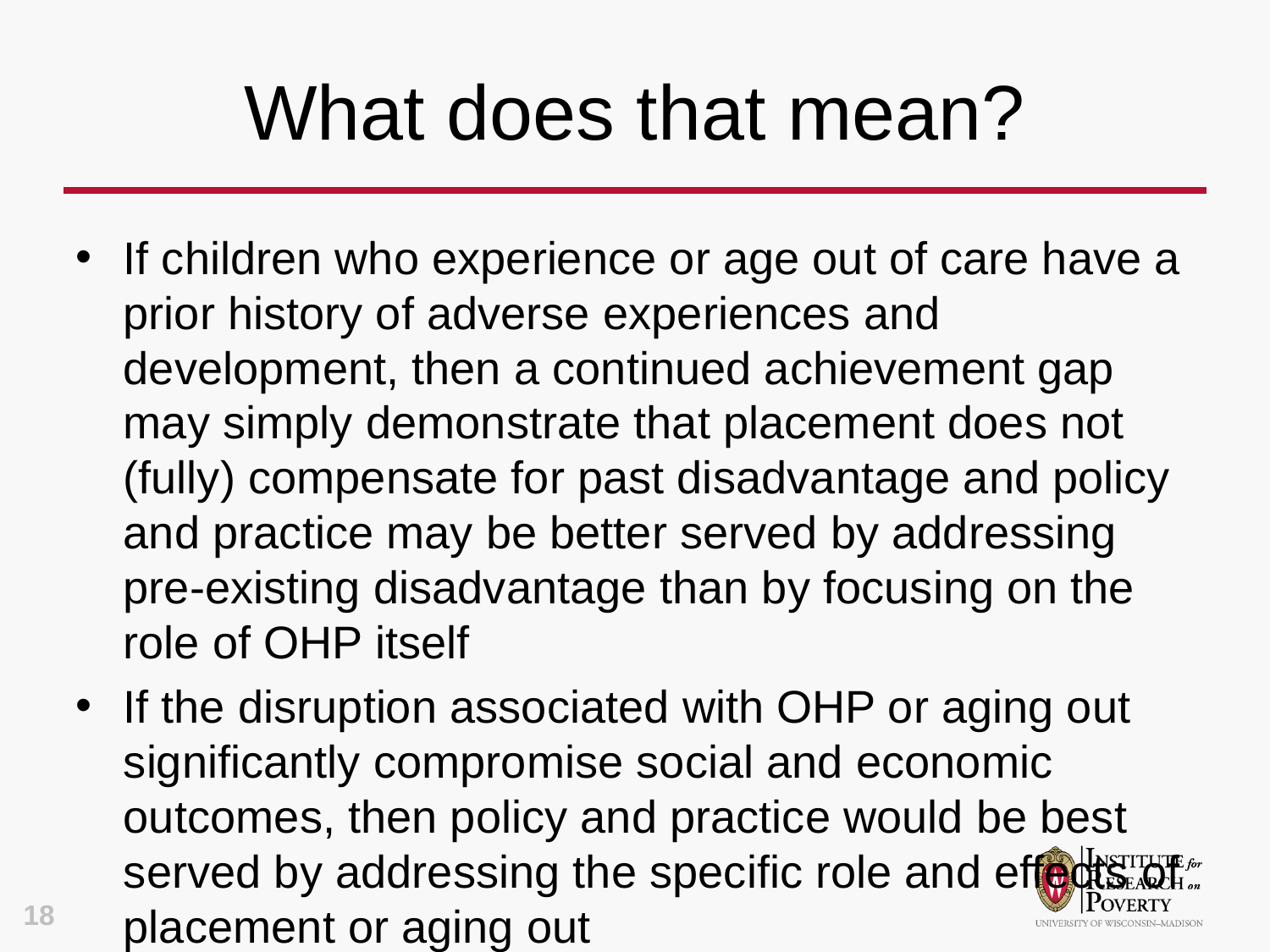

# What does that mean?
If children who experience or age out of care have a prior history of adverse experiences and development, then a continued achievement gap may simply demonstrate that placement does not (fully) compensate for past disadvantage and policy and practice may be better served by addressing pre-existing disadvantage than by focusing on the role of OHP itself
If the disruption associated with OHP or aging out significantly compromise social and economic outcomes, then policy and practice would be best served by addressing the specific role and effects of placement or aging out

18